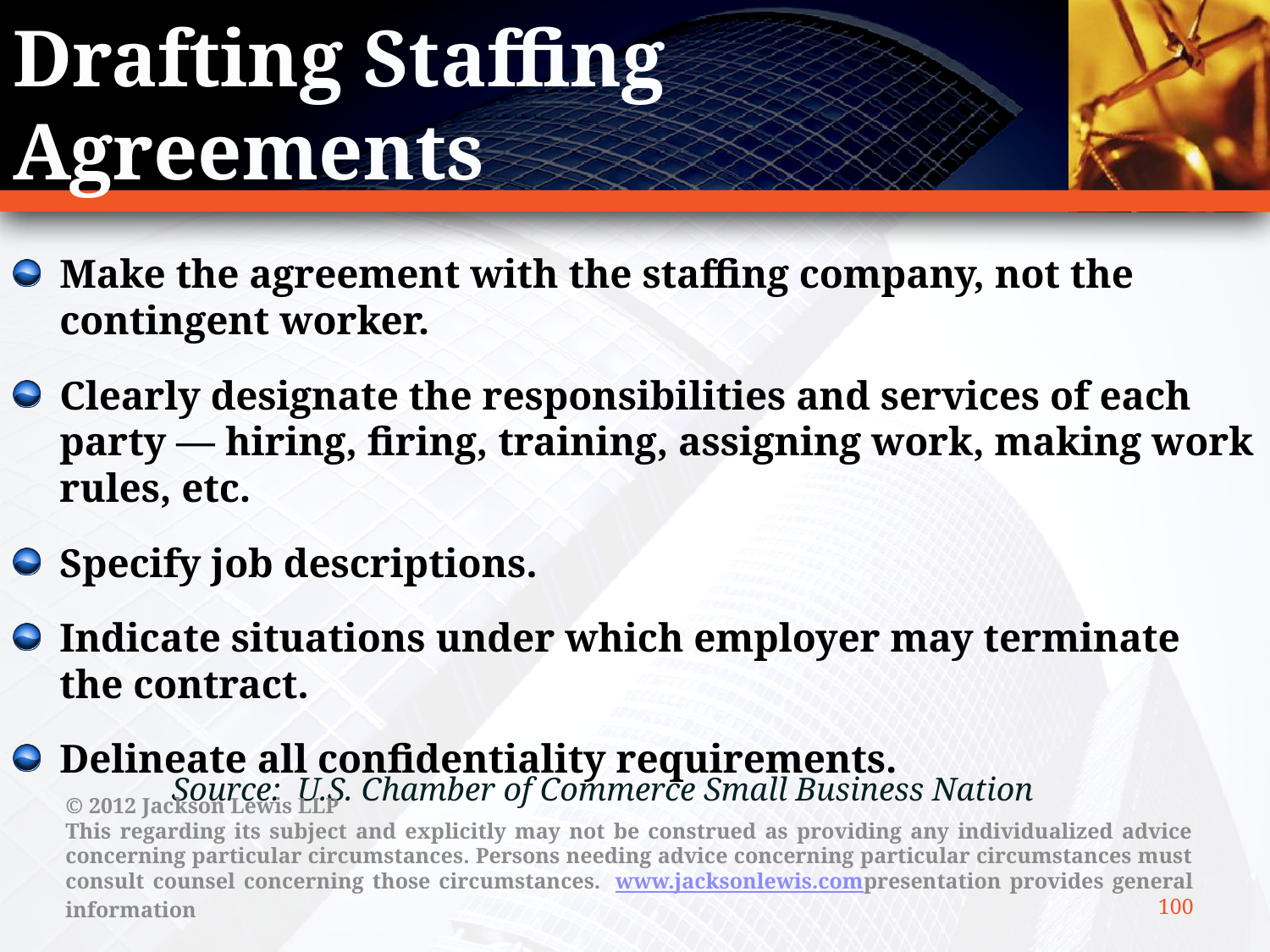

# Drafting Staffing Agreements
Make the agreement with the staffing company, not the contingent worker.
Clearly designate the responsibilities and services of each party — hiring, firing, training, assigning work, making work rules, etc.
Specify job descriptions.
Indicate situations under which employer may terminate  the contract.
Delineate all confidentiality requirements.
Source:  U.S. Chamber of Commerce Small Business Nation
© 2012 Jackson Lewis LLP
This regarding its subject and explicitly may not be construed as providing any individualized advice concerning particular circumstances. Persons needing advice concerning particular circumstances must consult counsel concerning those circumstances.  www.jacksonlewis.compresentation provides general information
100